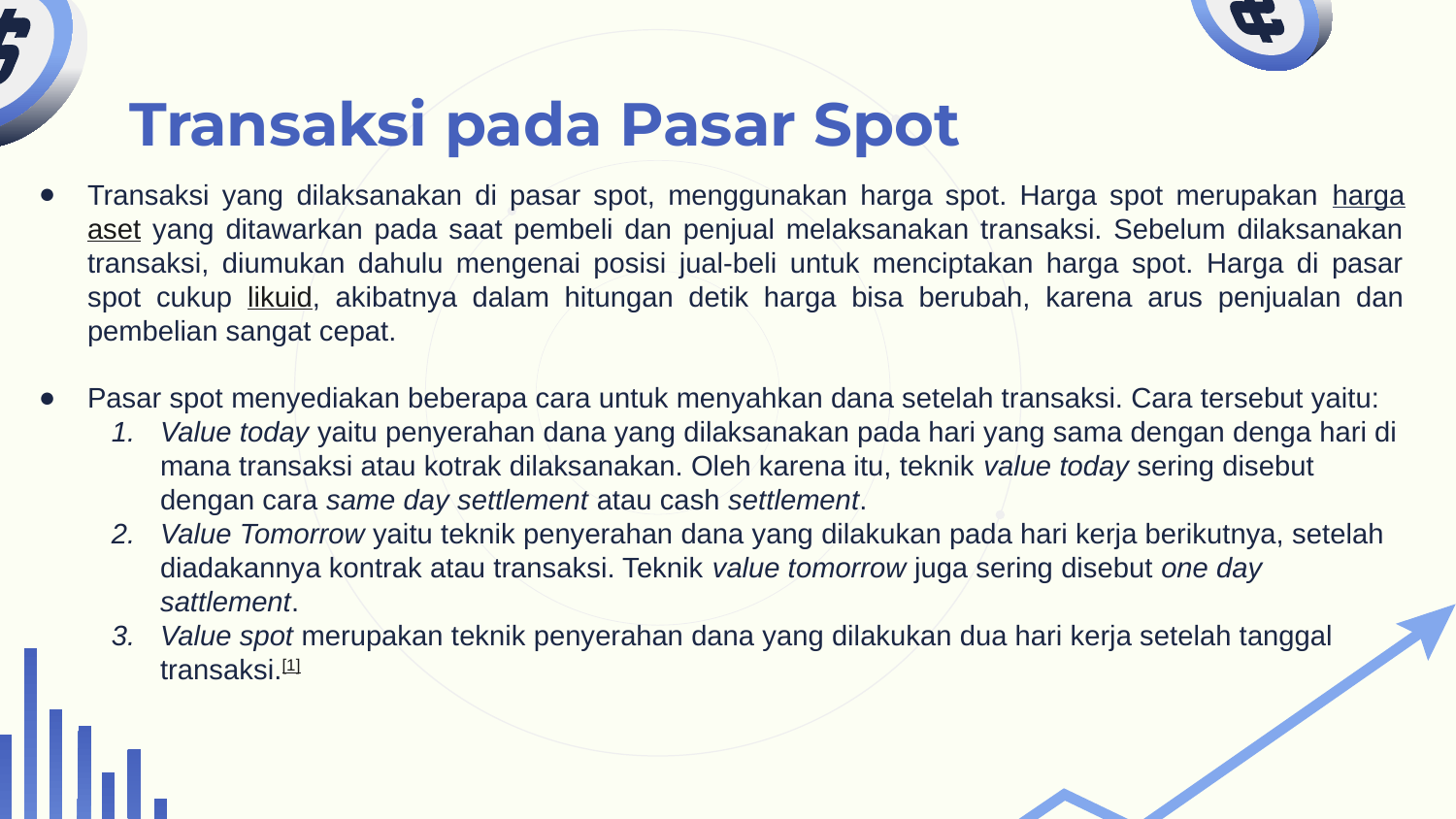

# Transaksi pada Pasar Spot
Transaksi yang dilaksanakan di pasar spot, menggunakan harga spot. Harga spot merupakan harga aset yang ditawarkan pada saat pembeli dan penjual melaksanakan transaksi. Sebelum dilaksanakan transaksi, diumukan dahulu mengenai posisi jual-beli untuk menciptakan harga spot. Harga di pasar spot cukup likuid, akibatnya dalam hitungan detik harga bisa berubah, karena arus penjualan dan pembelian sangat cepat.

Pasar spot menyediakan beberapa cara untuk menyahkan dana setelah transaksi. Cara tersebut yaitu:
Value today yaitu penyerahan dana yang dilaksanakan pada hari yang sama dengan denga hari di mana transaksi atau kotrak dilaksanakan. Oleh karena itu, teknik value today sering disebut dengan cara same day settlement atau cash settlement.
Value Tomorrow yaitu teknik penyerahan dana yang dilakukan pada hari kerja berikutnya, setelah diadakannya kontrak atau transaksi. Teknik value tomorrow juga sering disebut one day sattlement.
Value spot merupakan teknik penyerahan dana yang dilakukan dua hari kerja setelah tanggal transaksi.[1]